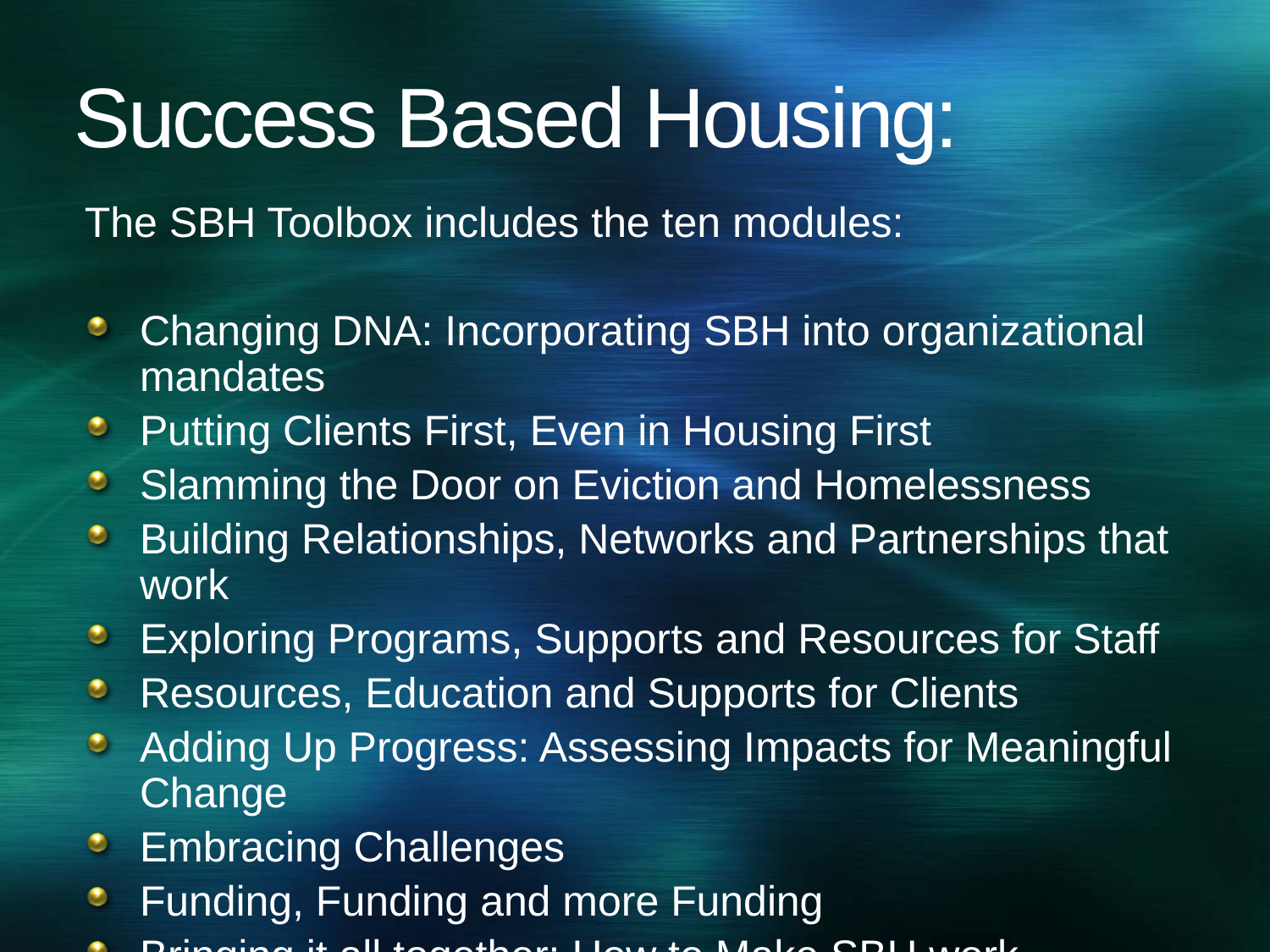

# Success Based Housing:
The SBH Toolbox includes the ten modules:

Changing DNA: Incorporating SBH into organizational mandates
Putting Clients First, Even in Housing First
Slamming the Door on Eviction and Homelessness
Building Relationships, Networks and Partnerships that work
Exploring Programs, Supports and Resources for Staff
Resources, Education and Supports for Clients
Adding Up Progress: Assessing Impacts for Meaningful Change
Embracing Challenges
Funding, Funding and more Funding
Bringing it all together: How to Make SBH work